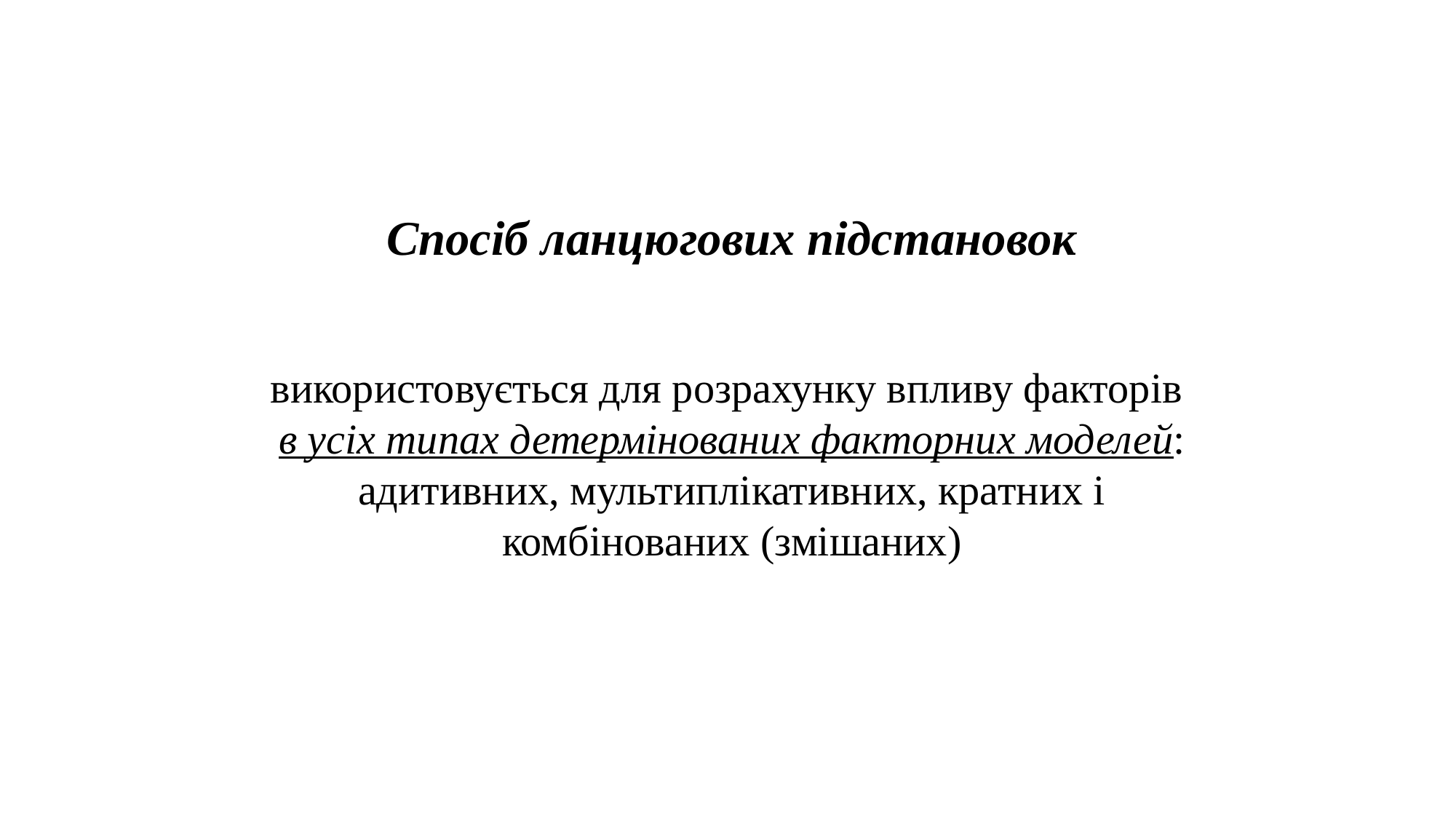

Спосіб ланцюгових підстановок
використовується для розрахунку впливу факторів
в усіх типах детермінованих факторних моделей: адитивних, мультиплікативних, кратних і комбінованих (змішаних)